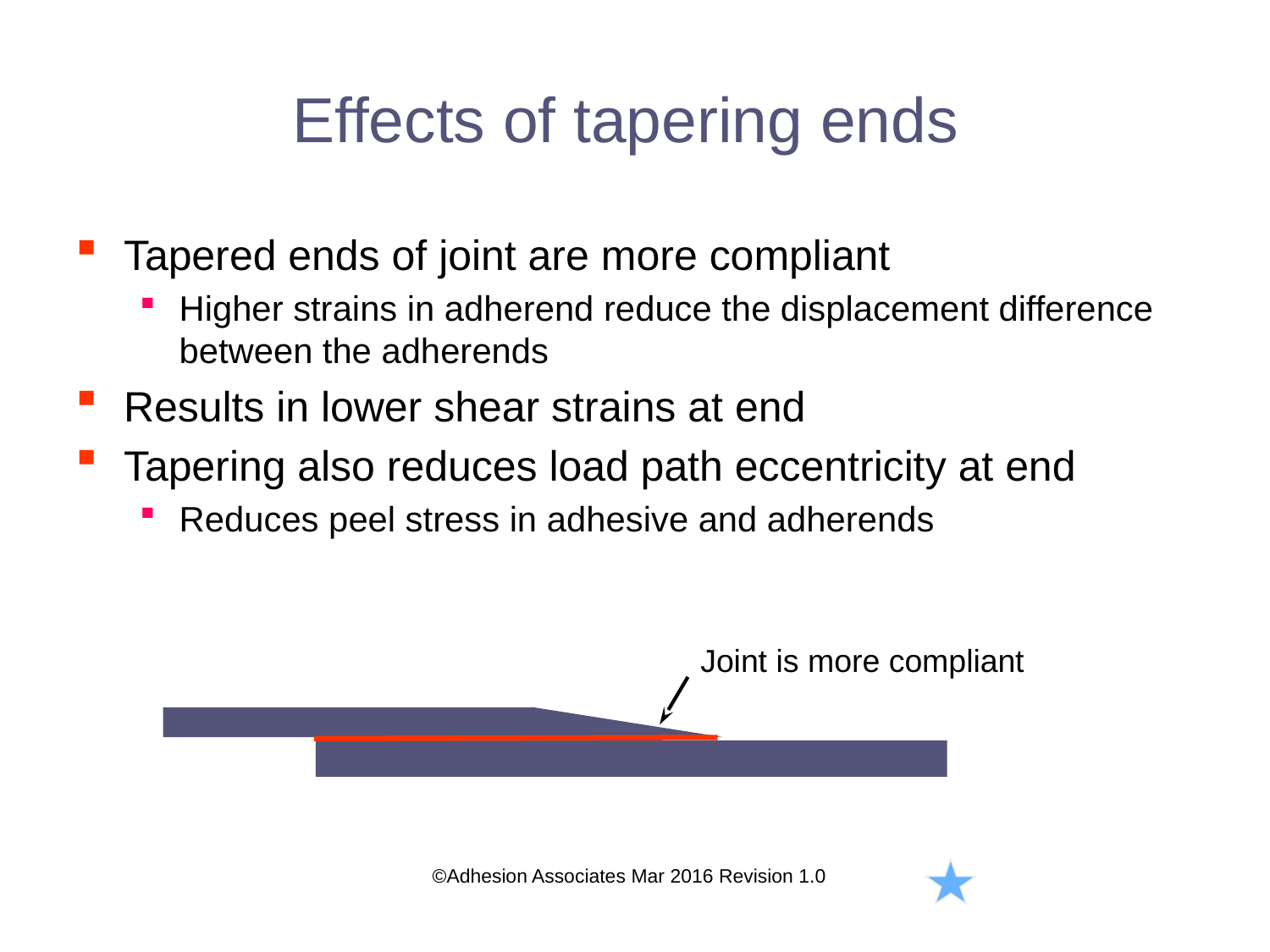

# Effects of tapering ends
Tapered ends of joint are more compliant
Higher strains in adherend reduce the displacement difference between the adherends
Results in lower shear strains at end
Tapering also reduces load path eccentricity at end
Reduces peel stress in adhesive and adherends
Joint is more compliant

©Adhesion Associates Mar 2016 Revision 1.0